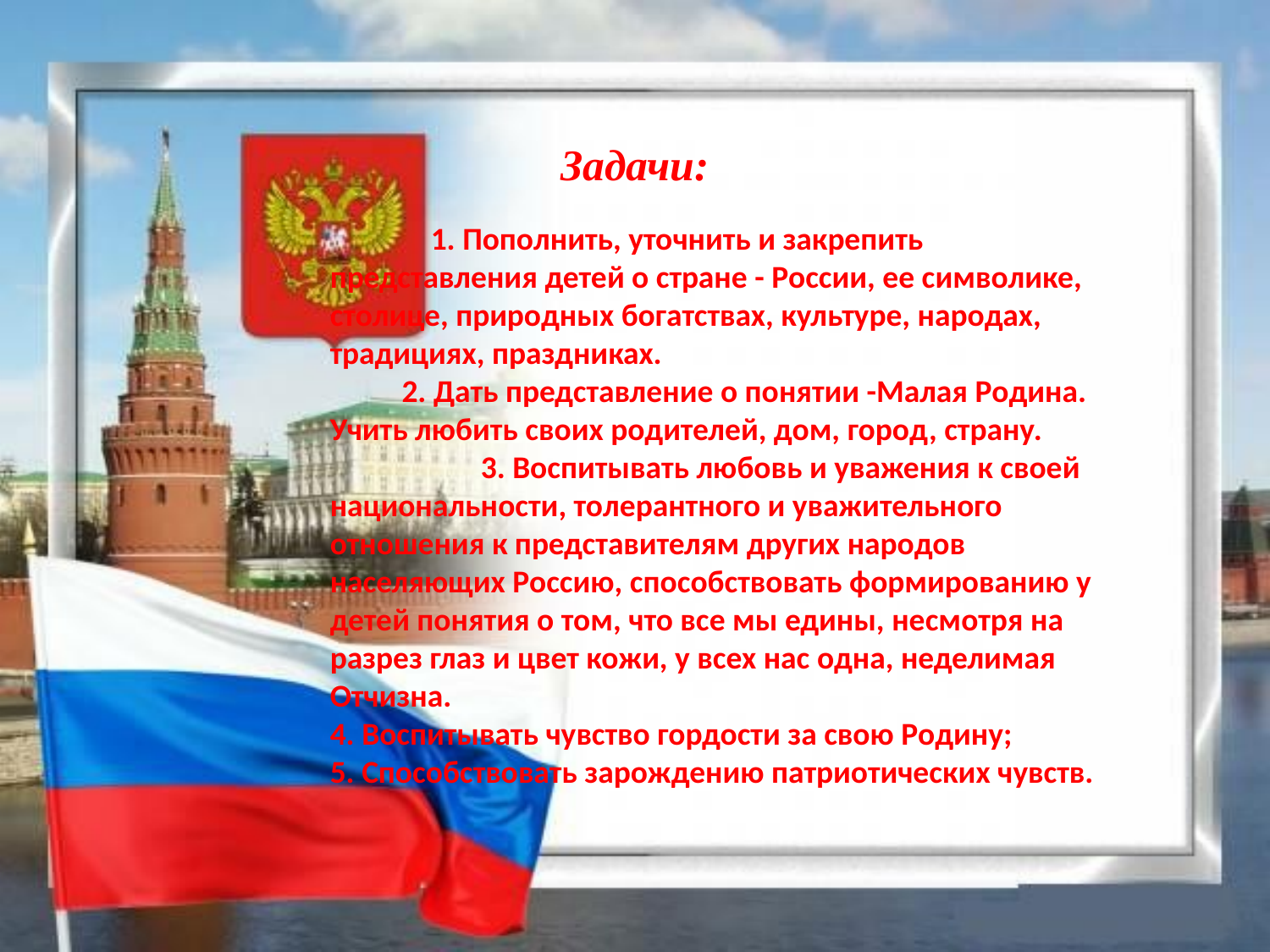

# Задачи:

              1. Пополнить, уточнить и закрепить представления детей о стране - России, ее символике, столице, природных богатствах, культуре, народах, традициях, праздниках.
          2. Дать представление о понятии -Малая Родина.  Учить любить своих родителей, дом, город, страну.
                     3. Воспитывать любовь и уважения к своей национальности, толерантного и уважительного отношения к представителям других народов населяющих Россию, способствовать формированию у детей понятия о том, что все мы едины, несмотря на разрез глаз и цвет кожи, у всех нас одна, неделимая Отчизна.
4. Воспитывать чувство гордости за свою Родину;
5. Способствовать зарождению патриотических чувств.